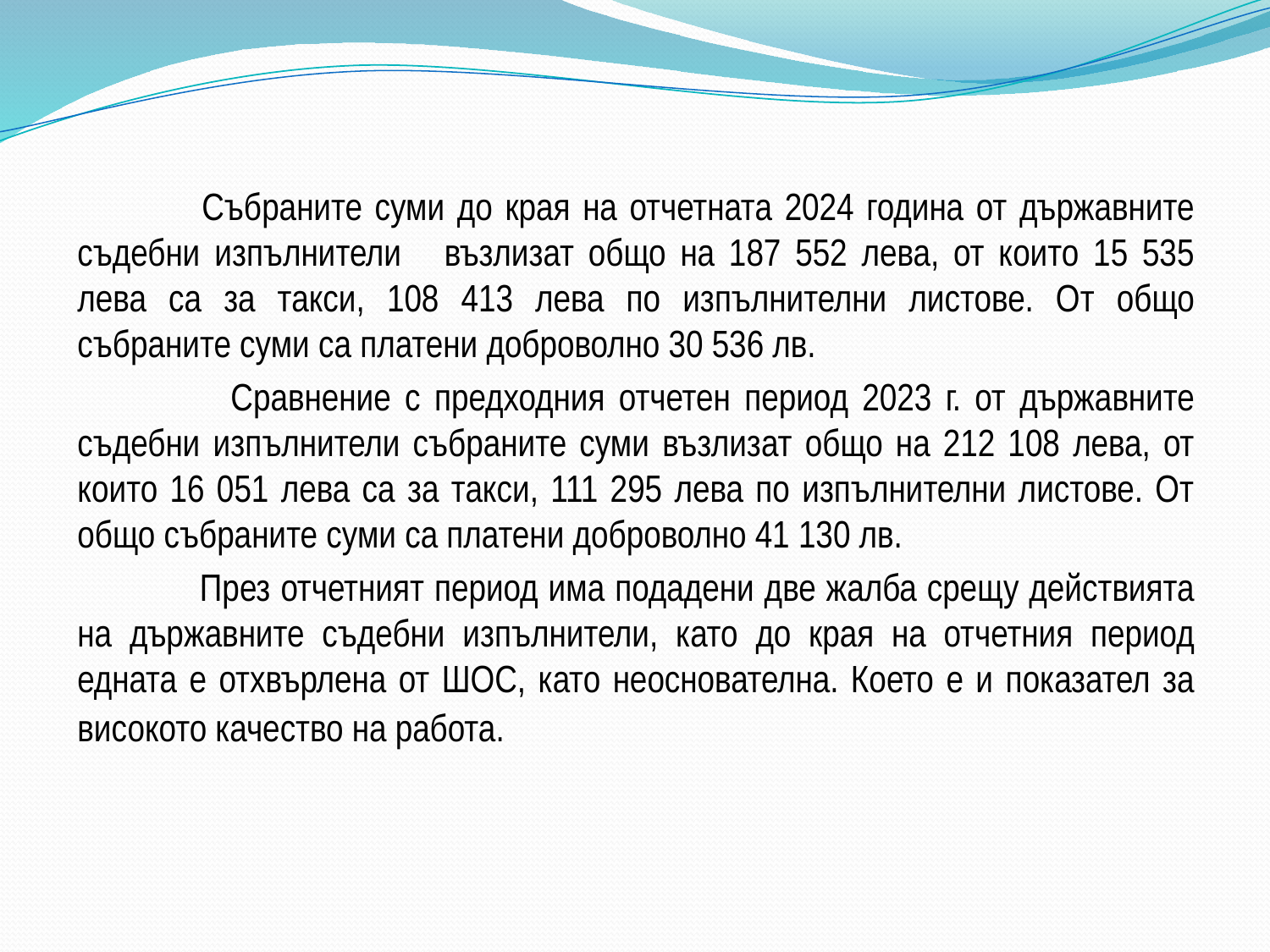

Събраните суми до края на отчетната 2024 година от държавните съдебни изпълнители   възлизат общо на 187 552 лева, от които 15 535 лева са за такси, 108 413 лева по изпълнителни листове. От общо събраните суми са платени доброволно 30 536 лв.
           Сравнение с предходния отчетен период 2023 г. от държавните съдебни изпълнители събраните суми възлизат общо на 212 108 лева, от които 16 051 лева са за такси, 111 295 лева по изпълнителни листове. От общо събраните суми са платени доброволно 41 130 лв.
            През отчетният период има подадени две жалба срещу действията на държавните съдебни изпълнители, като до края на отчетния период едната е отхвърлена от ШОС, като неоснователна. Което е и показател за високото качество на работа.